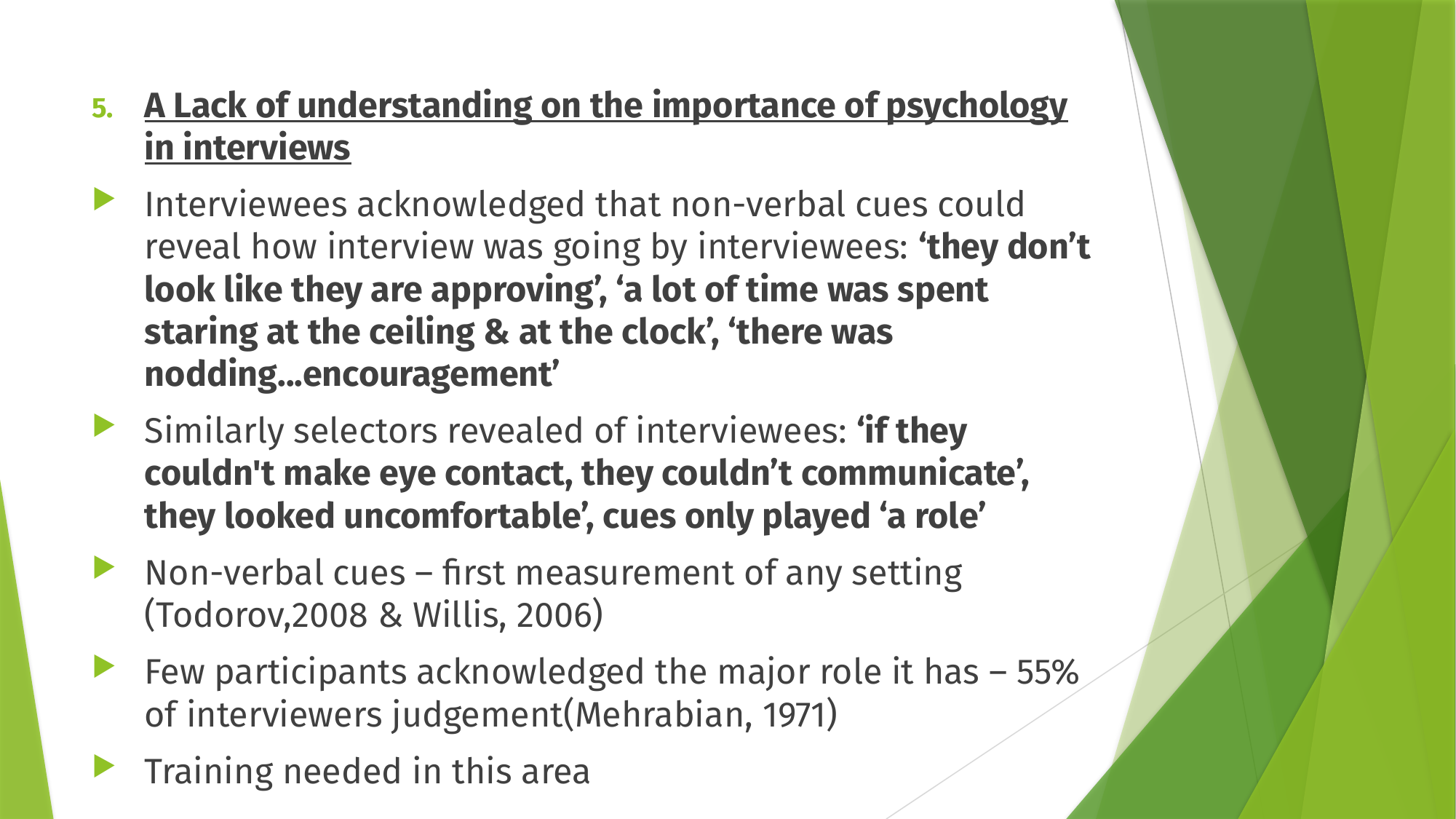

A Lack of understanding on the importance of psychology in interviews
Interviewees acknowledged that non-verbal cues could reveal how interview was going by interviewees: ‘they don’t look like they are approving’, ‘a lot of time was spent staring at the ceiling & at the clock’, ‘there was nodding...encouragement’
Similarly selectors revealed of interviewees: ‘if they couldn't make eye contact, they couldn’t communicate’, they looked uncomfortable’, cues only played ‘a role’
Non-verbal cues – first measurement of any setting (Todorov,2008 & Willis, 2006)
Few participants acknowledged the major role it has – 55% of interviewers judgement(Mehrabian, 1971)
Training needed in this area